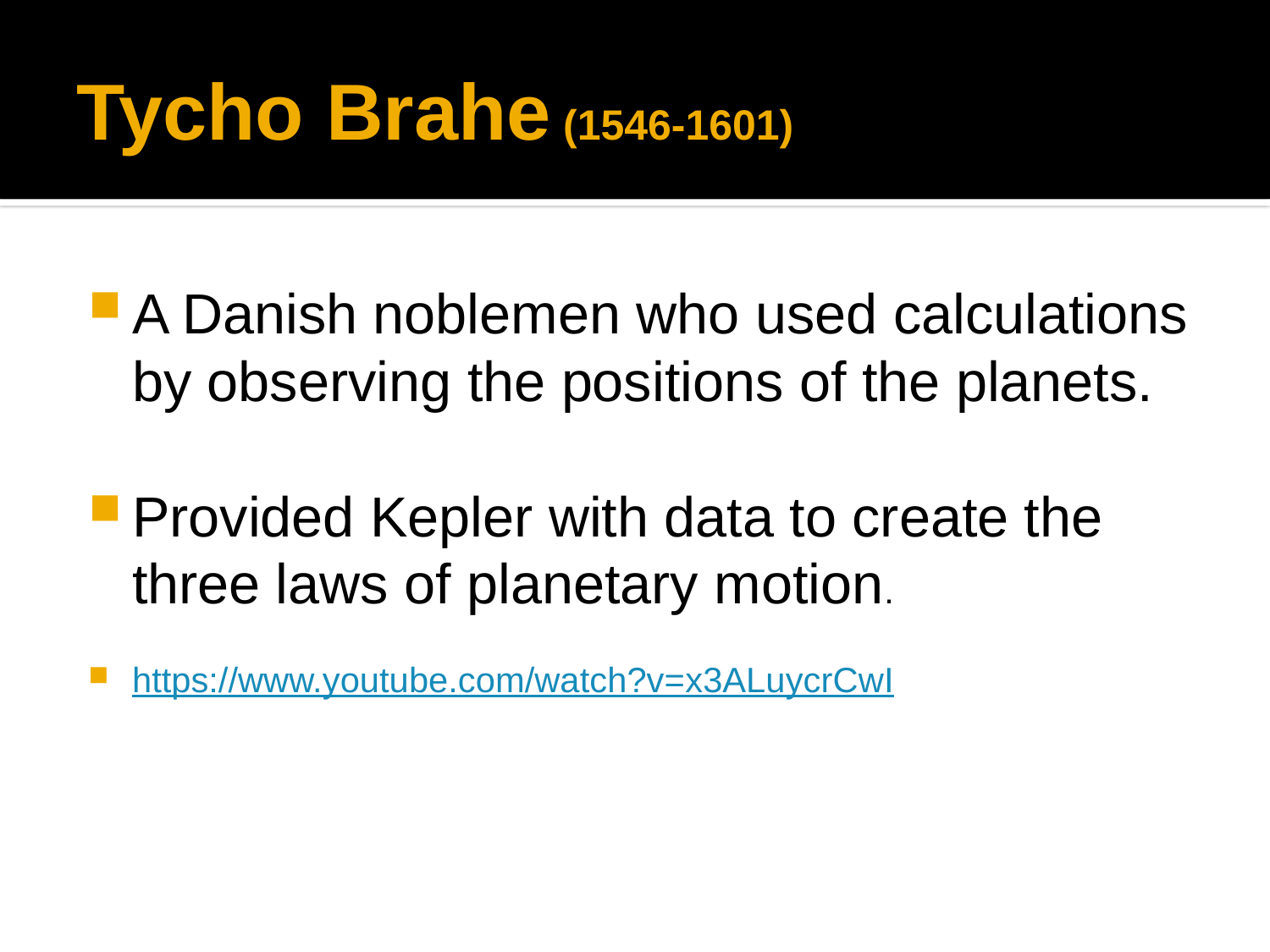

# Tycho Brahe (1546-1601)
A Danish noblemen who used calculations by observing the positions of the planets.

Provided Kepler with data to create the three laws of planetary motion.

https://www.youtube.com/watch?v=x3ALuycrCwI